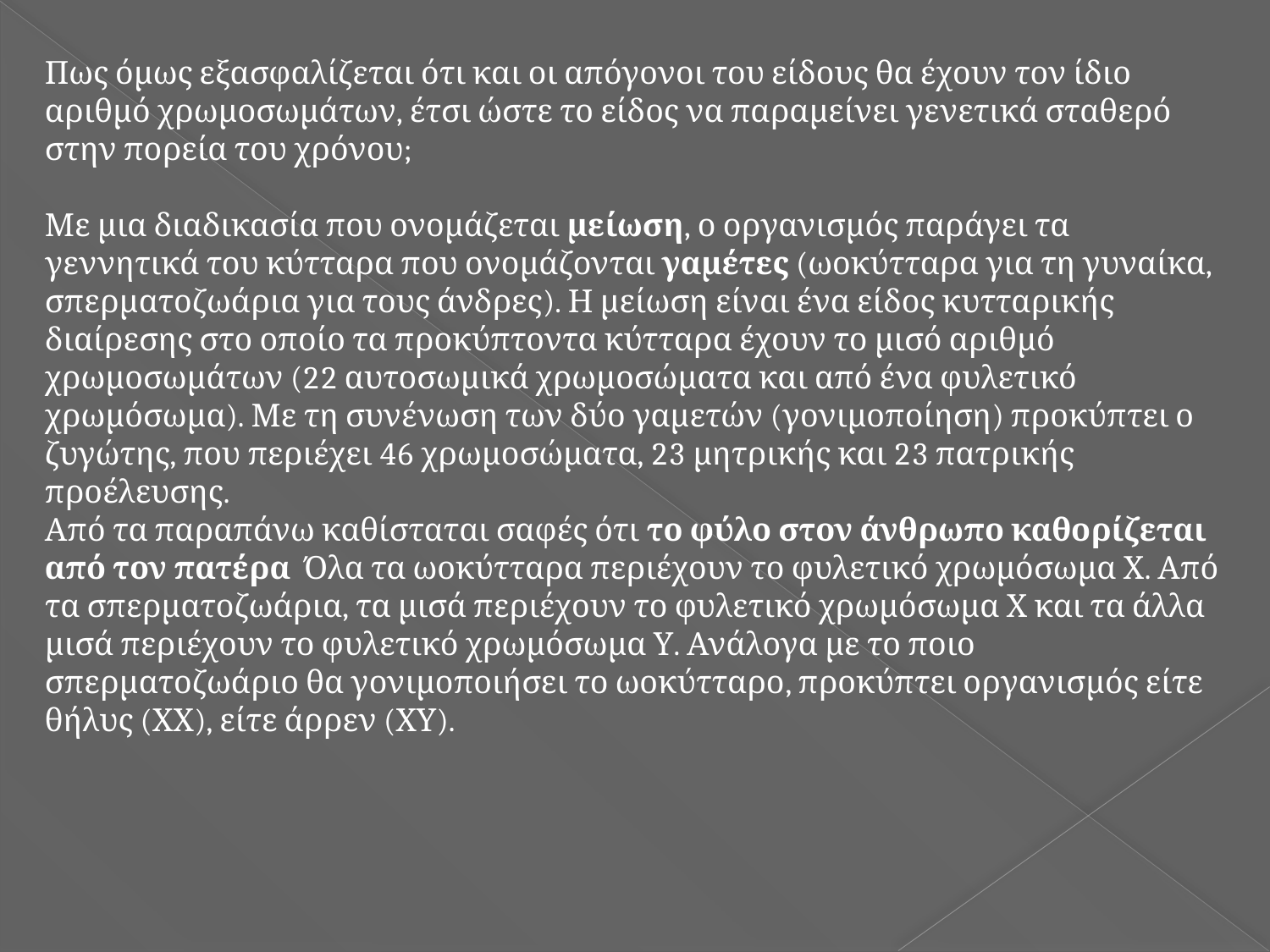

Πως όμως εξασφαλίζεται ότι και οι απόγονοι του είδους θα έχουν τον ίδιο αριθμό χρωμοσωμάτων, έτσι ώστε το είδος να παραμείνει γενετικά σταθερό στην πορεία του χρόνου;

Με μια διαδικασία που ονομάζεται μείωση, ο οργανισμός παράγει τα γεννητικά του κύτταρα που ονομάζονται γαμέτες (ωοκύτταρα για τη γυναίκα, σπερματοζωάρια για τους άνδρες). Η μείωση είναι ένα είδος κυτταρικής διαίρεσης στο οποίο τα προκύπτοντα κύτταρα έχουν το μισό αριθμό χρωμοσωμάτων (22 αυτοσωμικά χρωμοσώματα και από ένα φυλετικό χρωμόσωμα). Με τη συνένωση των δύο γαμετών (γονιμοποίηση) προκύπτει ο ζυγώτης, που περιέχει 46 χρωμοσώματα, 23 μητρικής και 23 πατρικής προέλευσης.
Από τα παραπάνω καθίσταται σαφές ότι το φύλο στον άνθρωπο καθορίζεται από τον πατέρα  Όλα τα ωοκύτταρα περιέχουν το φυλετικό χρωμόσωμα Χ. Από τα σπερματοζωάρια, τα μισά περιέχουν το φυλετικό χρωμόσωμα Χ και τα άλλα μισά περιέχουν το φυλετικό χρωμόσωμα Υ. Ανάλογα με το ποιο σπερματοζωάριο θα γονιμοποιήσει το ωοκύτταρο, προκύπτει οργανισμός είτε θήλυς (ΧΧ), είτε άρρεν (ΧΥ).